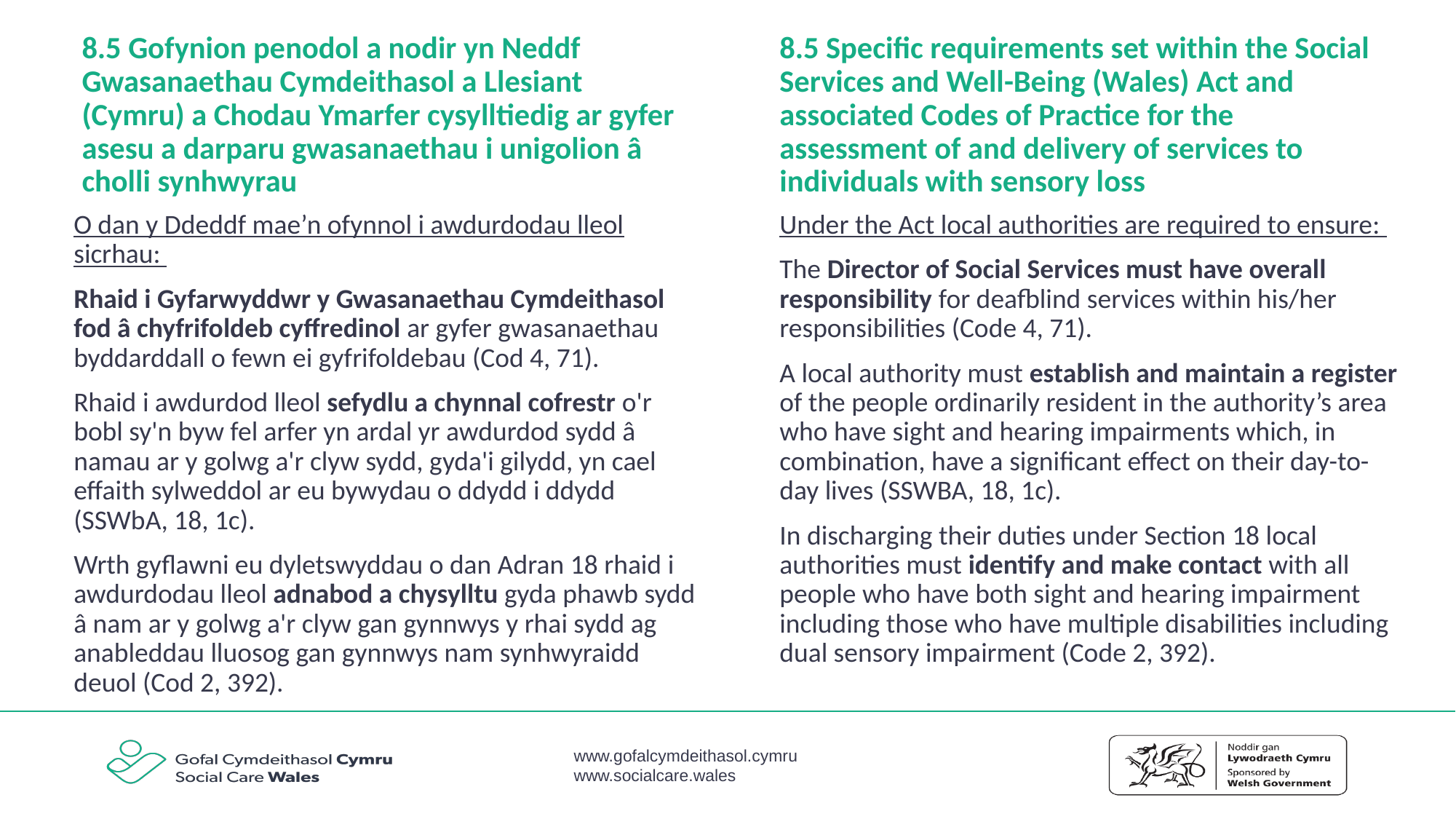

8.5 Gofynion penodol a nodir yn Neddf Gwasanaethau Cymdeithasol a Llesiant (Cymru) a Chodau Ymarfer cysylltiedig ar gyfer asesu a darparu gwasanaethau i unigolion â cholli synhwyrau

8.5 Specific requirements set within the Social Services and Well-Being (Wales) Act and associated Codes of Practice for the assessment of and delivery of services to individuals with sensory loss
O dan y Ddeddf mae’n ofynnol i awdurdodau lleol sicrhau:
Rhaid i Gyfarwyddwr y Gwasanaethau Cymdeithasol fod â chyfrifoldeb cyffredinol ar gyfer gwasanaethau byddarddall o fewn ei gyfrifoldebau (Cod 4, 71).
Rhaid i awdurdod lleol sefydlu a chynnal cofrestr o'r bobl sy'n byw fel arfer yn ardal yr awdurdod sydd â namau ar y golwg a'r clyw sydd, gyda'i gilydd, yn cael effaith sylweddol ar eu bywydau o ddydd i ddydd (SSWbA, 18, 1c).
Wrth gyflawni eu dyletswyddau o dan Adran 18 rhaid i awdurdodau lleol adnabod a chysylltu gyda phawb sydd â nam ar y golwg a'r clyw gan gynnwys y rhai sydd ag anableddau lluosog gan gynnwys nam synhwyraidd deuol (Cod 2, 392).
Under the Act local authorities are required to ensure:
The Director of Social Services must have overall responsibility for deafblind services within his/her responsibilities (Code 4, 71).
A local authority must establish and maintain a register of the people ordinarily resident in the authority’s area who have sight and hearing impairments which, in combination, have a significant effect on their day-to-day lives (SSWBA, 18, 1c).
In discharging their duties under Section 18 local authorities must identify and make contact with all people who have both sight and hearing impairment including those who have multiple disabilities including dual sensory impairment (Code 2, 392).